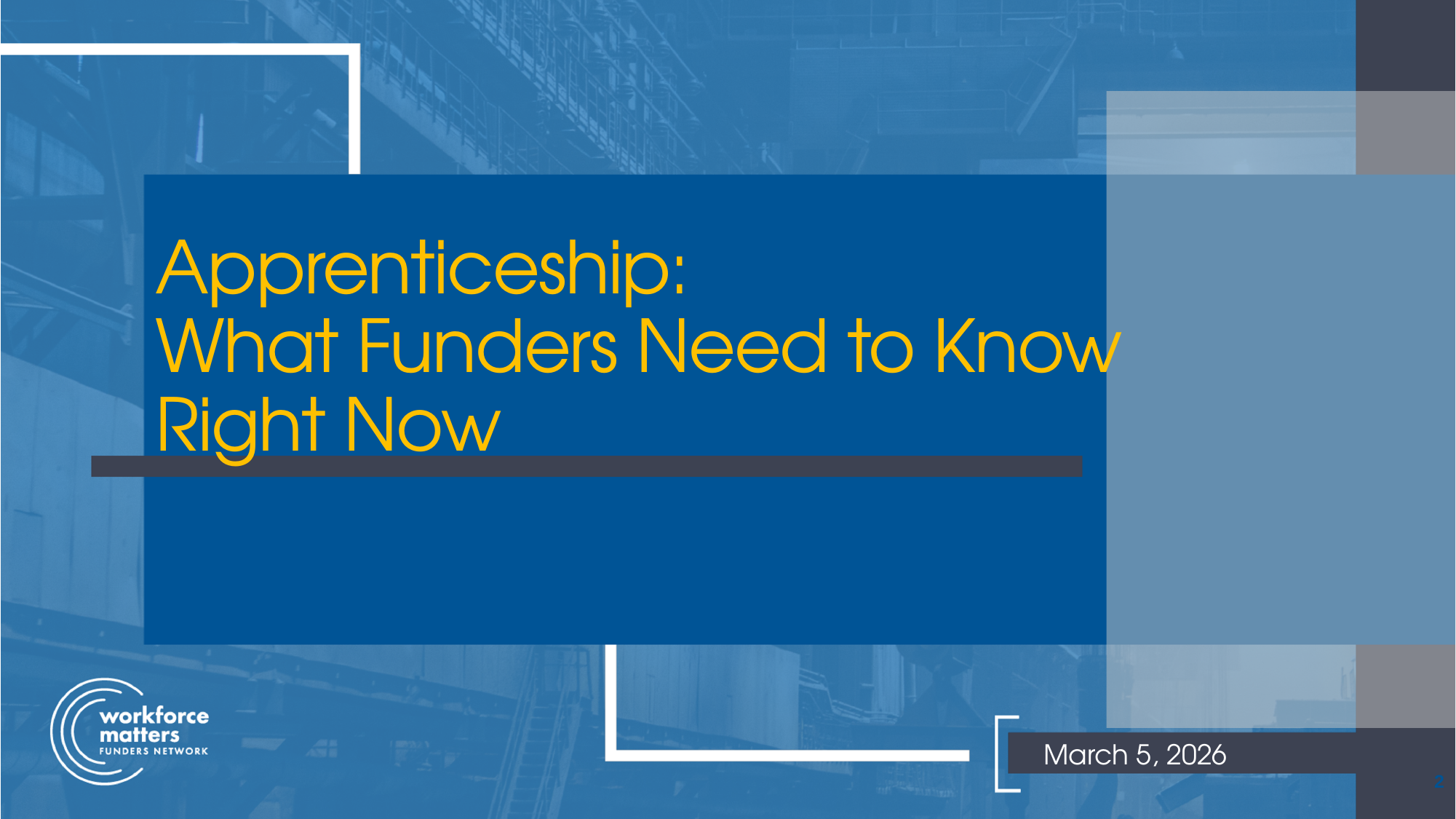

# Apprenticeship: What Funders Need to Know Right Now
March 5, 2026
2